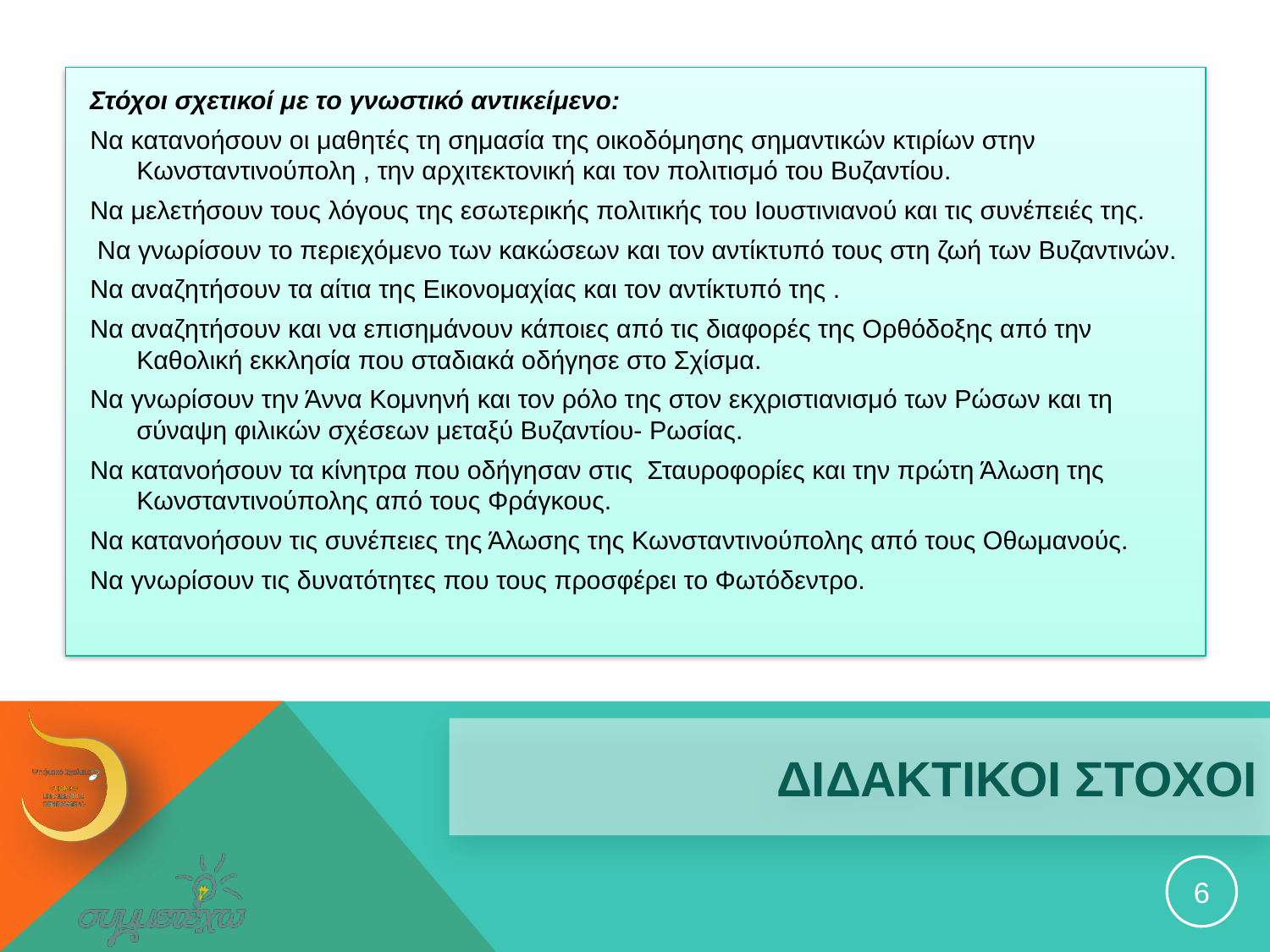

Στόχοι σχετικοί με το γνωστικό αντικείμενο:
Να κατανοήσουν οι μαθητές τη σημασία της οικοδόμησης σημαντικών κτιρίων στην Κωνσταντινούπολη , την αρχιτεκτονική και τον πολιτισμό του Βυζαντίου.
Να μελετήσουν τους λόγους της εσωτερικής πολιτικής του Ιουστινιανού και τις συνέπειές της.
 Να γνωρίσουν το περιεχόμενο των κακώσεων και τον αντίκτυπό τους στη ζωή των Βυζαντινών.
Να αναζητήσουν τα αίτια της Εικονομαχίας και τον αντίκτυπό της .
Να αναζητήσουν και να επισημάνουν κάποιες από τις διαφορές της Ορθόδοξης από την Καθολική εκκλησία που σταδιακά οδήγησε στο Σχίσμα.
Να γνωρίσουν την Άννα Κομνηνή και τον ρόλο της στον εκχριστιανισμό των Ρώσων και τη σύναψη φιλικών σχέσεων μεταξύ Βυζαντίου- Ρωσίας.
Να κατανοήσουν τα κίνητρα που οδήγησαν στις  Σταυροφορίες και την πρώτη Άλωση της Κωνσταντινούπολης από τους Φράγκους.
Να κατανοήσουν τις συνέπειες της Άλωσης της Κωνσταντινούπολης από τους Οθωμανούς.
Να γνωρίσουν τις δυνατότητες που τους προσφέρει το Φωτόδεντρο.

# ΔΙΔΑΚΤΙΚΟΙ ΣΤΟΧΟΙ
6